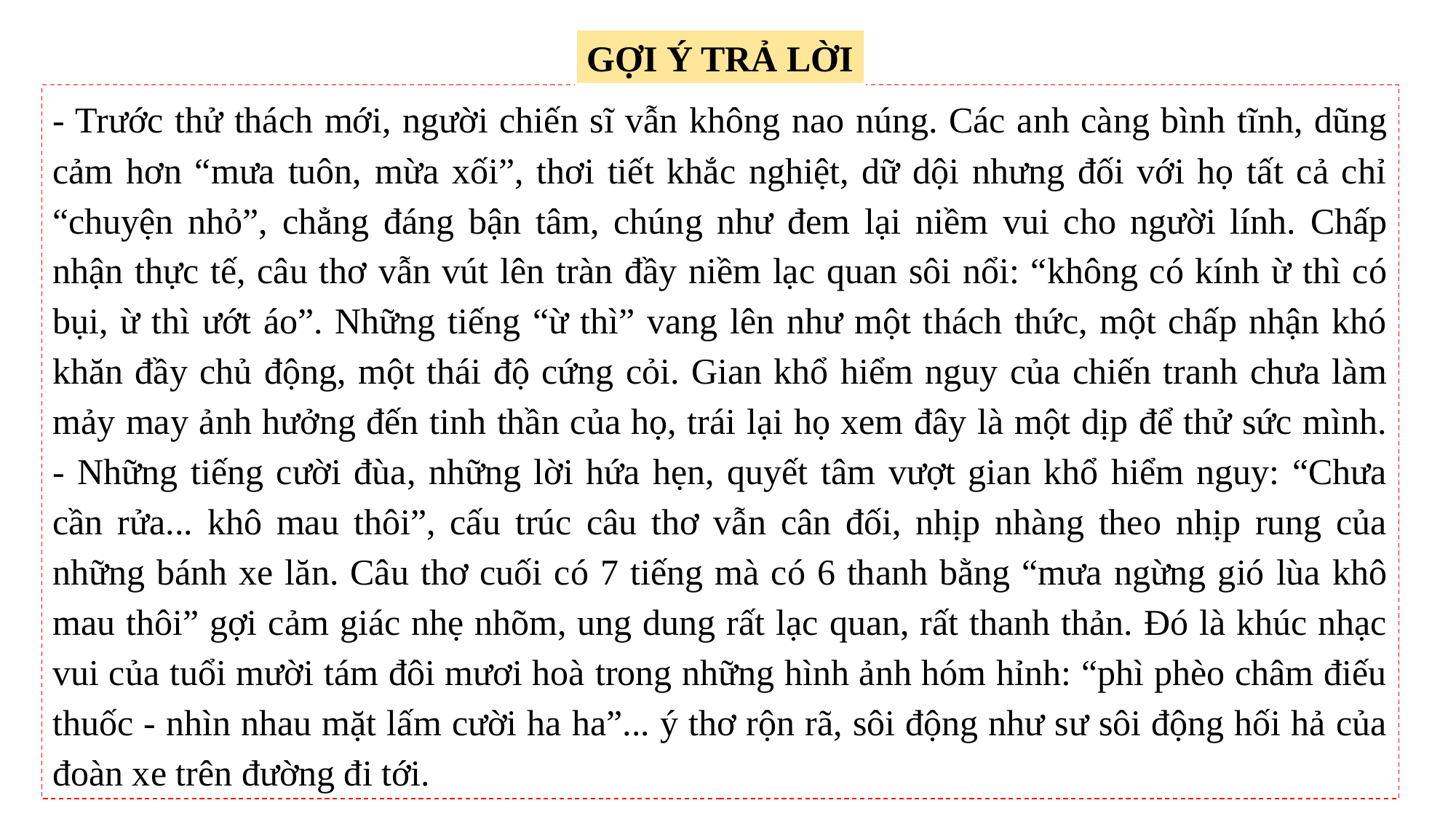

GỢI Ý TRẢ LỜI
- Trước thử thách mới, người chiến sĩ vẫn không nao núng. Các anh càng bình tĩnh, dũng cảm hơn “mưa tuôn, mừa xối”, thơi tiết khắc nghiệt, dữ dội nhưng đối với họ tất cả chỉ “chuyện nhỏ”, chẳng đáng bận tâm, chúng như đem lại niềm vui cho người lính. Chấp nhận thực tế, câu thơ vẫn vút lên tràn đầy niềm lạc quan sôi nổi: “không có kính ừ thì có bụi, ừ thì ướt áo”. Những tiếng “ừ thì” vang lên như một thách thức, một chấp nhận khó khăn đầy chủ động, một thái độ cứng cỏi. Gian khổ hiểm nguy của chiến tranh chưa làm mảy may ảnh hưởng đến tinh thần của họ, trái lại họ xem đây là một dịp để thử sức mình.
- Những tiếng cười đùa, những lời hứa hẹn, quyết tâm vượt gian khổ hiểm nguy: “Chưa cần rửa... khô mau thôi”, cấu trúc câu thơ vẫn cân đối, nhịp nhàng theo nhịp rung của những bánh xe lăn. Câu thơ cuối có 7 tiếng mà có 6 thanh bằng “mưa ngừng gió lùa khô mau thôi” gợi cảm giác nhẹ nhõm, ung dung rất lạc quan, rất thanh thản. Đó là khúc nhạc vui của tuổi mười tám đôi mươi hoà trong những hình ảnh hóm hỉnh: “phì phèo châm điếu thuốc - nhìn nhau mặt lấm cười ha ha”... ý thơ rộn rã, sôi động như sư sôi động hối hả của đoàn xe trên đường đi tới.